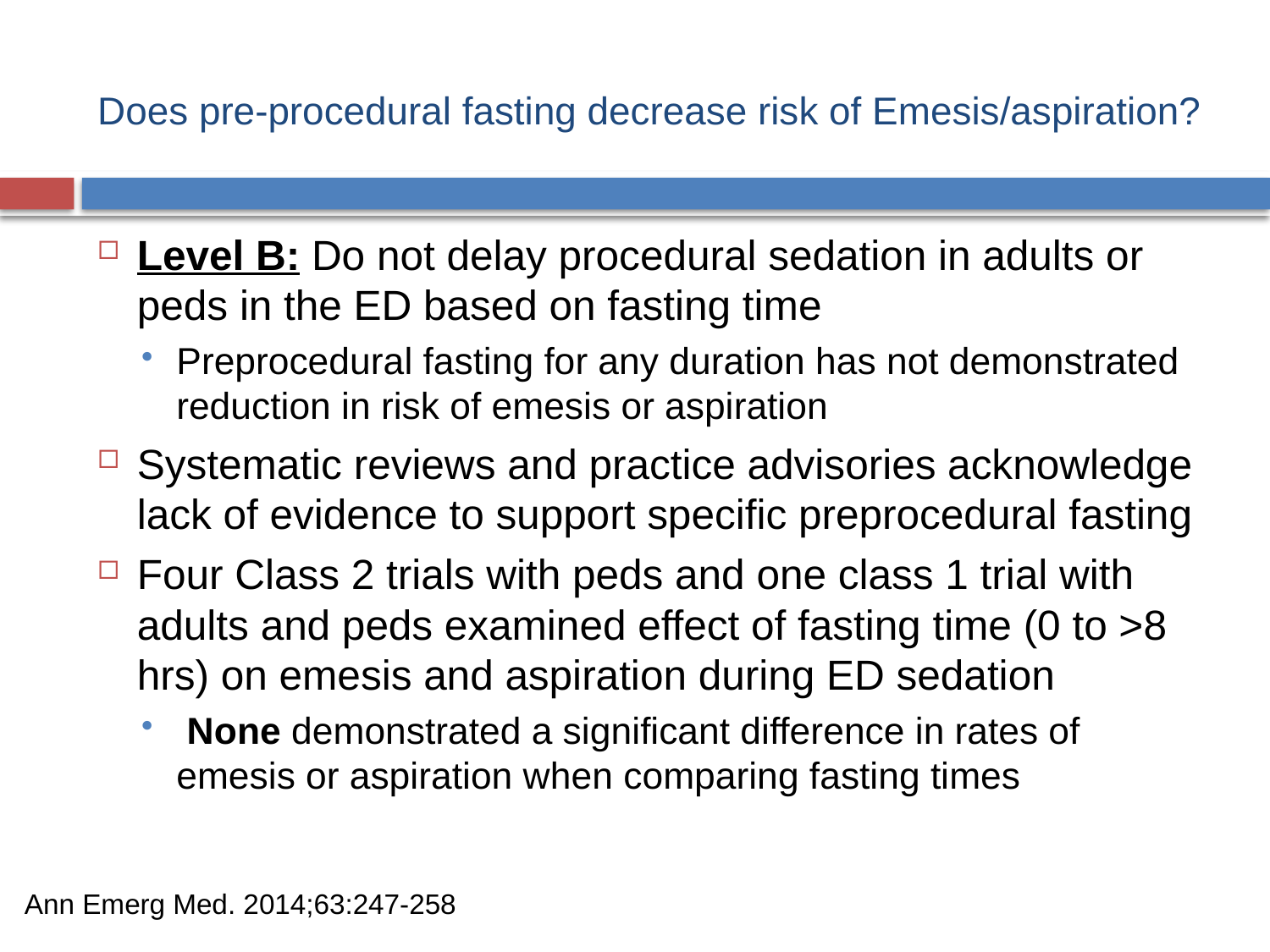

# Does pre-procedural fasting decrease risk of Emesis/aspiration?
Level B: Do not delay procedural sedation in adults or peds in the ED based on fasting time
Preprocedural fasting for any duration has not demonstrated reduction in risk of emesis or aspiration
Systematic reviews and practice advisories acknowledge lack of evidence to support specific preprocedural fasting
Four Class 2 trials with peds and one class 1 trial with adults and peds examined effect of fasting time (0 to >8 hrs) on emesis and aspiration during ED sedation
 None demonstrated a significant difference in rates of emesis or aspiration when comparing fasting times
Ann Emerg Med. 2014;63:247-258